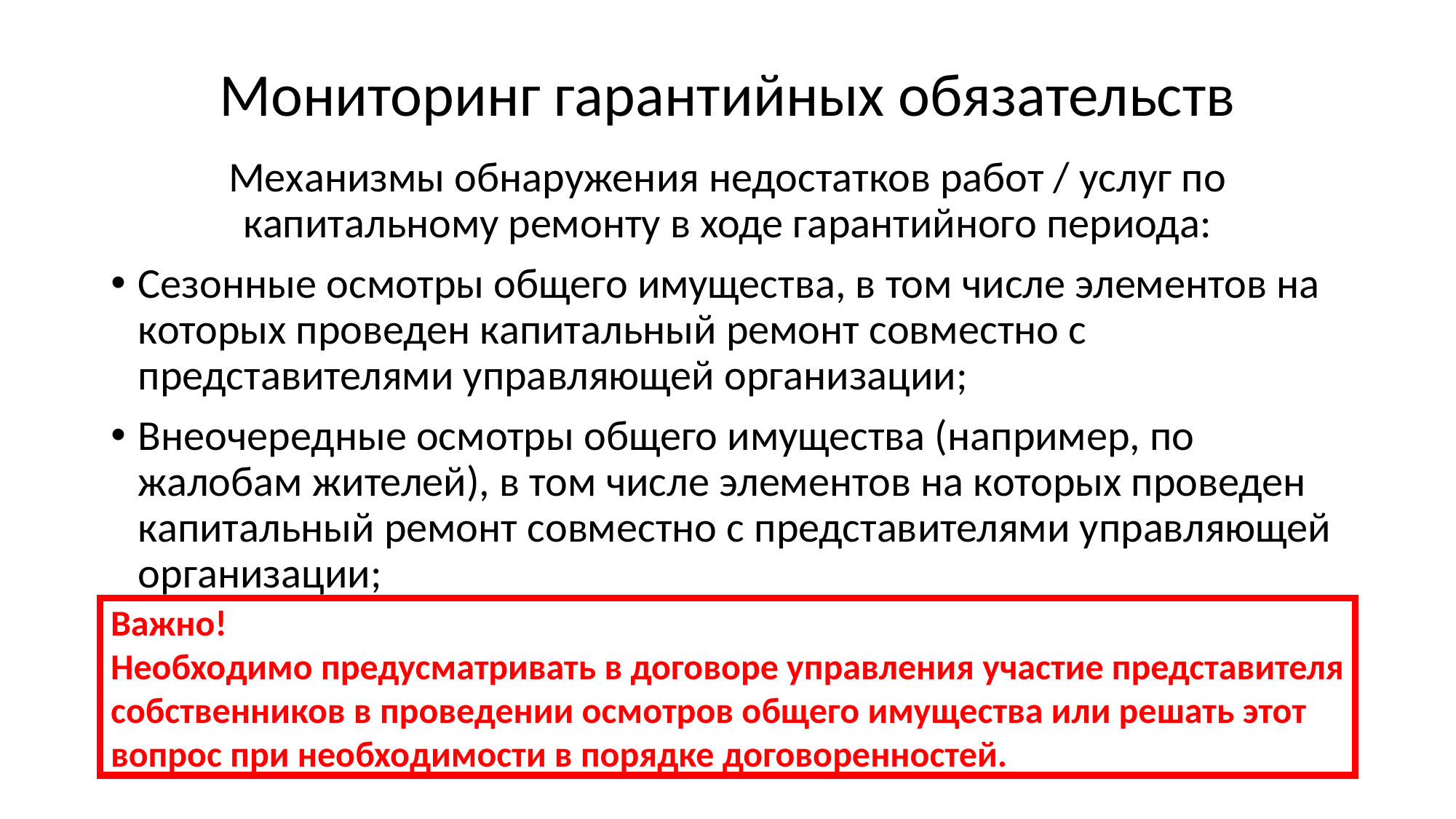

# Мониторинг гарантийных обязательств
Механизмы обнаружения недостатков работ / услуг по капитальному ремонту в ходе гарантийного периода:
Сезонные осмотры общего имущества, в том числе элементов на которых проведен капитальный ремонт совместно с представителями управляющей организации;
Внеочередные осмотры общего имущества (например, по жалобам жителей), в том числе элементов на которых проведен капитальный ремонт совместно с представителями управляющей организации;
Важно!
Необходимо предусматривать в договоре управления участие представителя собственников в проведении осмотров общего имущества или решать этот вопрос при необходимости в порядке договоренностей.